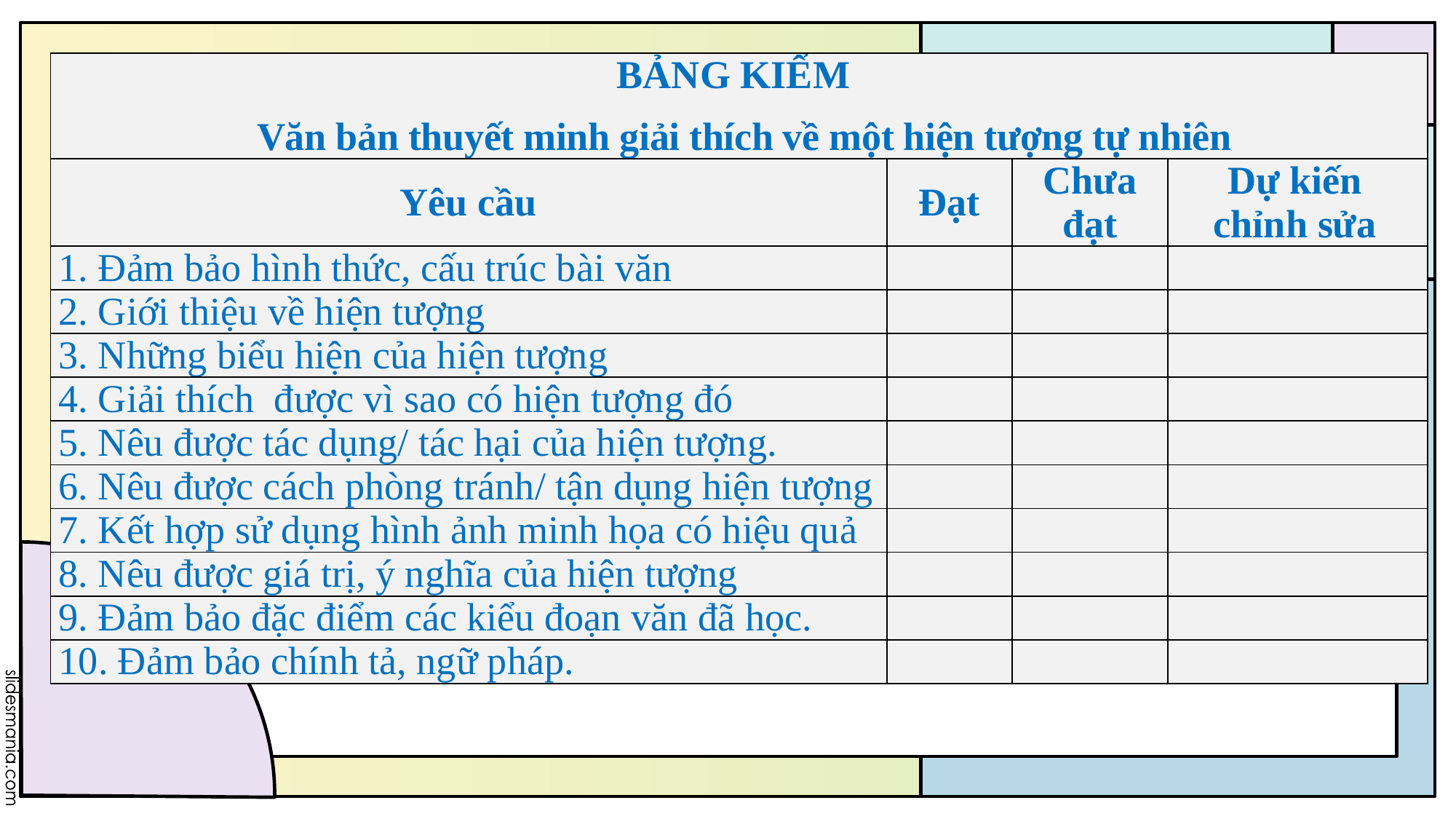

29
| BẢNG KIỂM Văn bản thuyết minh giải thích về một hiện tượng tự nhiên |  |  |  |
| --- | --- | --- | --- |
| Yêu cầu | Đạt | Chưa đạt | Dự kiến chỉnh sửa |
| 1. Đảm bảo hình thức, cấu trúc bài văn |  |  |  |
| 2. Giới thiệu về hiện tượng |  |  |  |
| 3. Những biểu hiện của hiện tượng |  |  |  |
| 4. Giải thích được vì sao có hiện tượng đó |  |  |  |
| 5. Nêu được tác dụng/ tác hại của hiện tượng. |  |  |  |
| 6. Nêu được cách phòng tránh/ tận dụng hiện tượng |  |  |  |
| 7. Kết hợp sử dụng hình ảnh minh họa có hiệu quả |  |  |  |
| 8. Nêu được giá trị, ý nghĩa của hiện tượng |  |  |  |
| 9. Đảm bảo đặc điểm các kiểu đoạn văn đã học. |  |  |  |
| 10. Đảm bảo chính tả, ngữ pháp. |  |  |  |